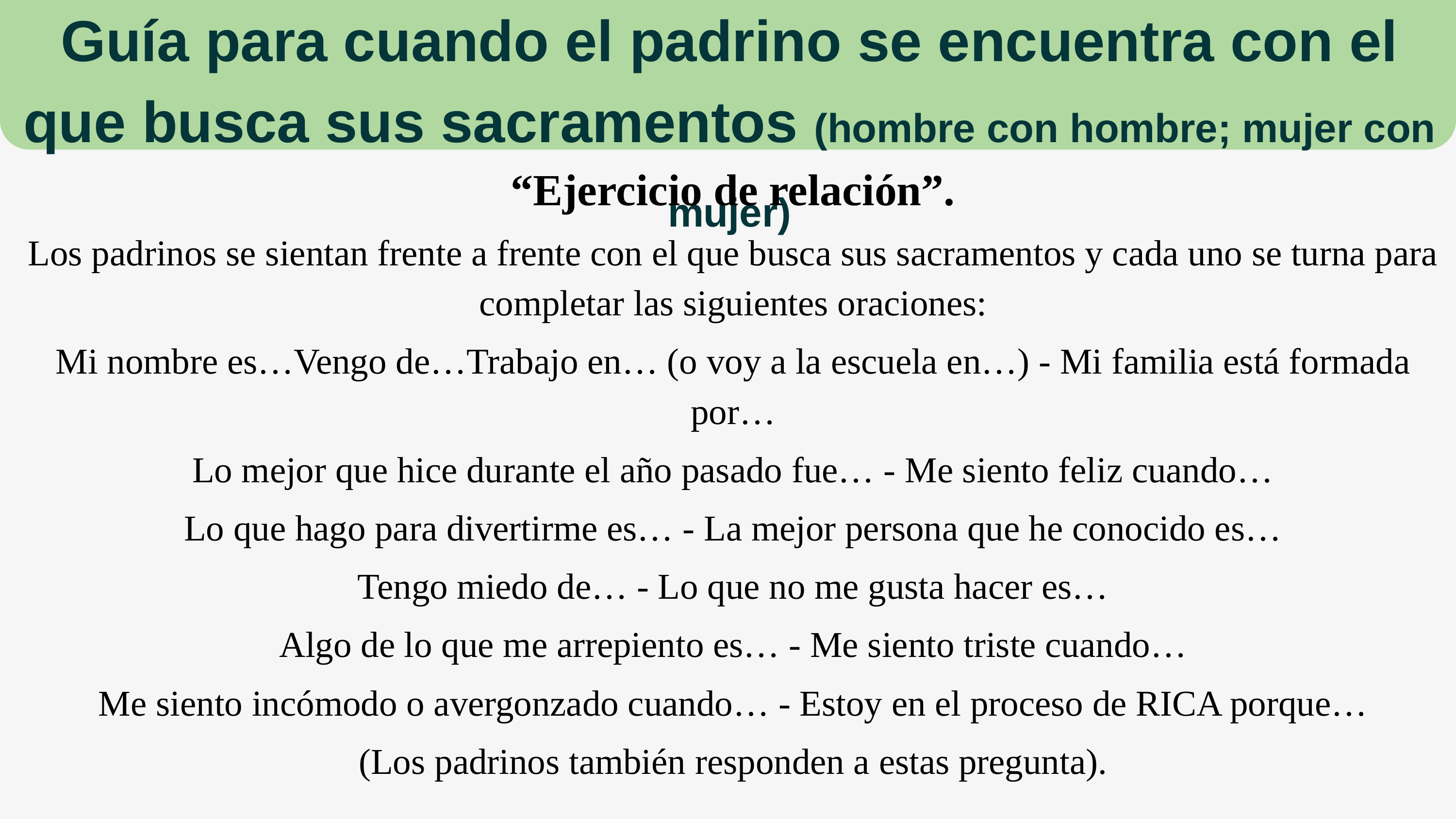

Guía para cuando el padrino se encuentra con el que busca sus sacramentos (hombre con hombre; mujer con mujer)
“Ejercicio de relación”.
Los padrinos se sientan frente a frente con el que busca sus sacramentos y cada uno se turna para completar las siguientes oraciones:
Mi nombre es…Vengo de…Trabajo en… (o voy a la escuela en…) - Mi familia está formada por…
Lo mejor que hice durante el año pasado fue… - Me siento feliz cuando…
Lo que hago para divertirme es… - La mejor persona que he conocido es…
Tengo miedo de… - Lo que no me gusta hacer es…
Algo de lo que me arrepiento es… - Me siento triste cuando…
Me siento incómodo o avergonzado cuando… - Estoy en el proceso de RICA porque…
(Los padrinos también responden a estas pregunta).